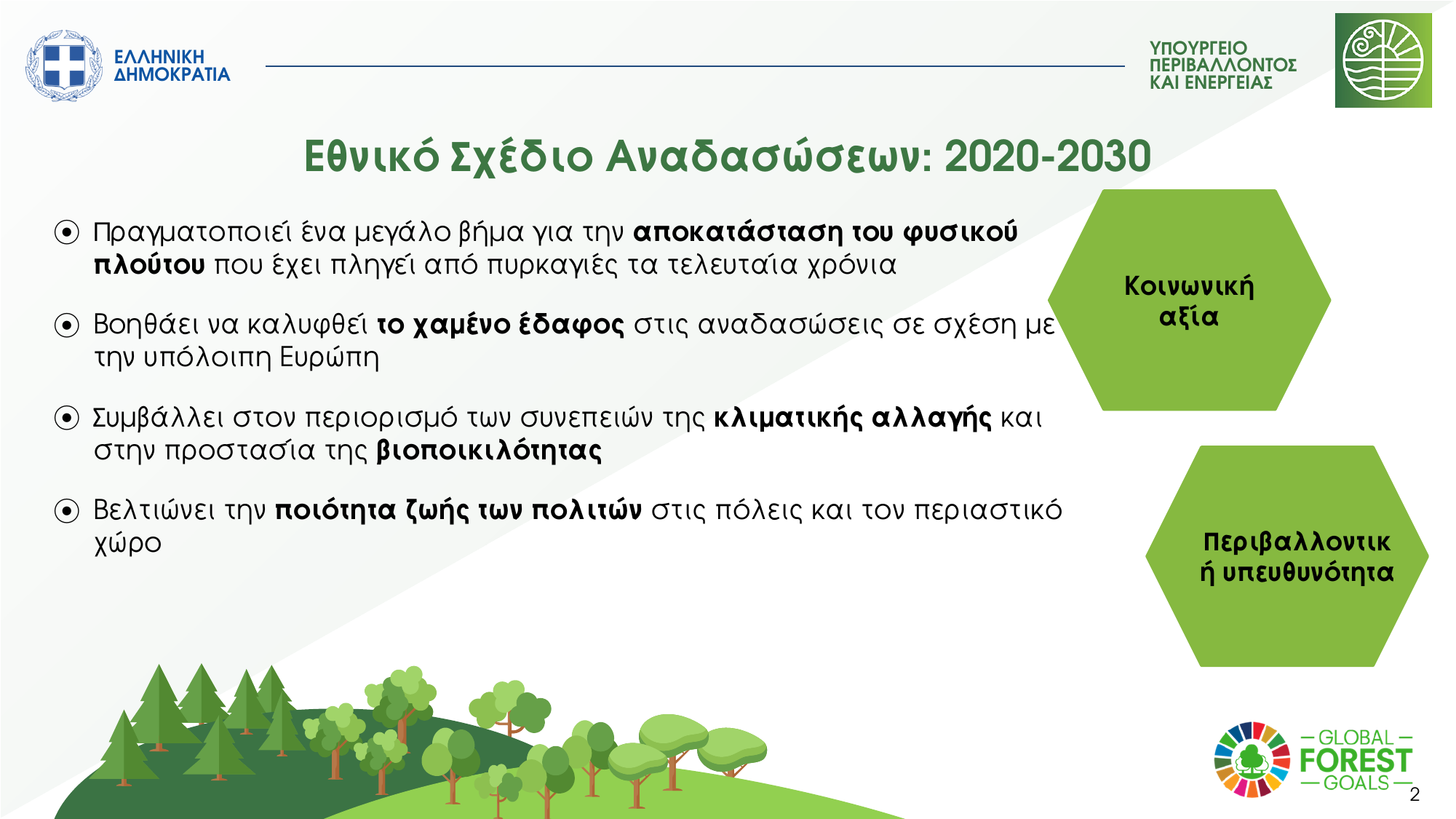

# Εθνικό Σχέδιο Αναδασώσεων: 2020-2030
Κοινωνική αξία
Πραγματοποιεί ένα μεγάλο βήμα για την αποκατάσταση του φυσικού πλούτου που έχει πληγεί από πυρκαγιές τα τελευταία χρόνια
Βοηθάει να καλυφθεί το χαμένο έδαφος στις αναδασώσεις σε σχέση με την υπόλοιπη Ευρώπη
Συμβάλλει στον περιορισμό των συνεπειών της κλιματικής αλλαγής και στην προστασία της βιοποικιλότητας
Βελτιώνει την ποιότητα ζωής των πολιτών στις πόλεις και τον περιαστικό χώρο

Περιβαλλοντική υπευθυνότητα
2